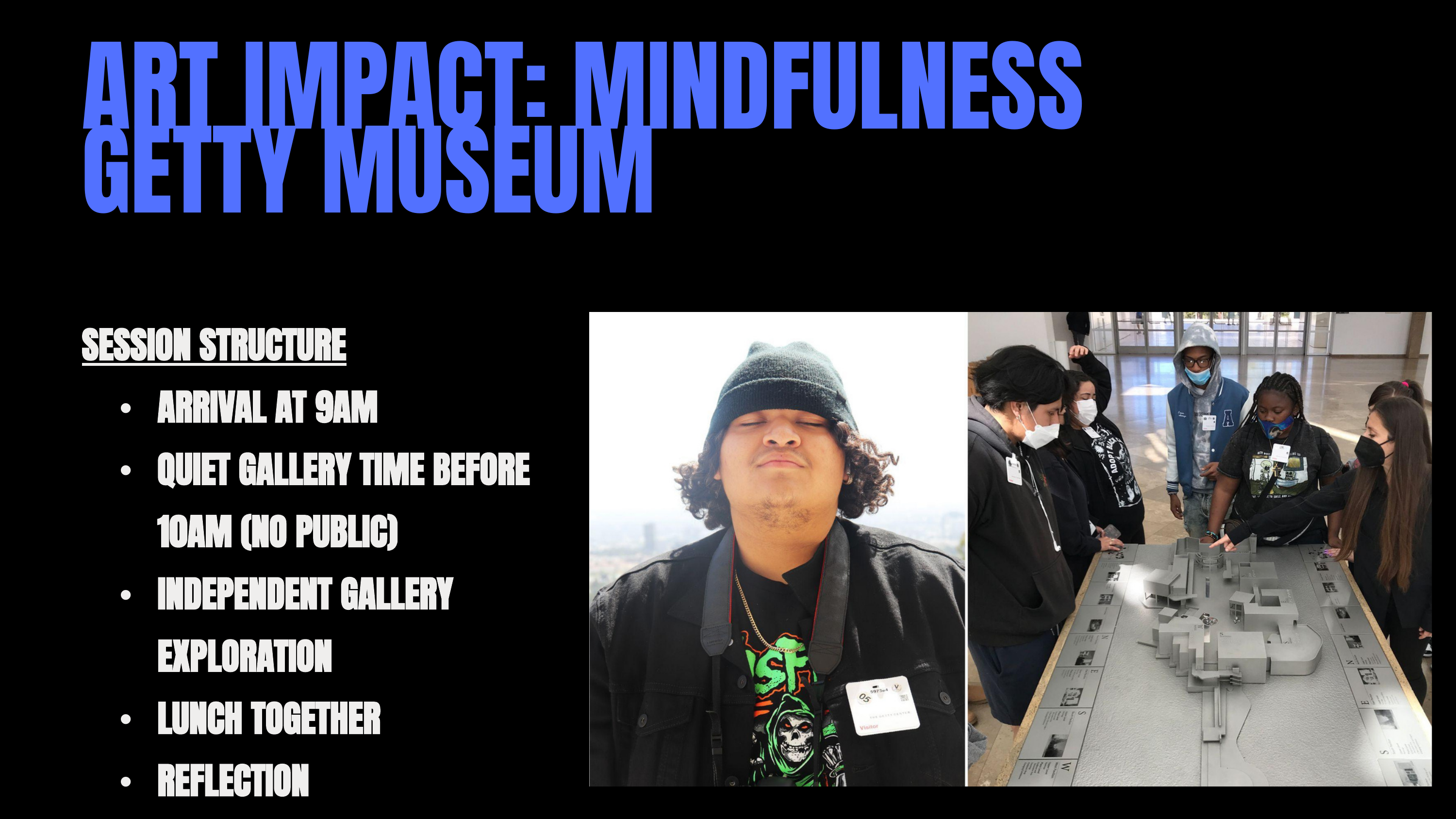

ART IMPACT: MINDFULNESS
GETTY MUSEUM

SESSION STRUCTURE
ARRIVAL AT 9AM
QUIET GALLERY TIME BEFORE 10AM (NO PUBLIC)
INDEPENDENT GALLERY EXPLORATION
LUNCH TOGETHER
REFLECTION